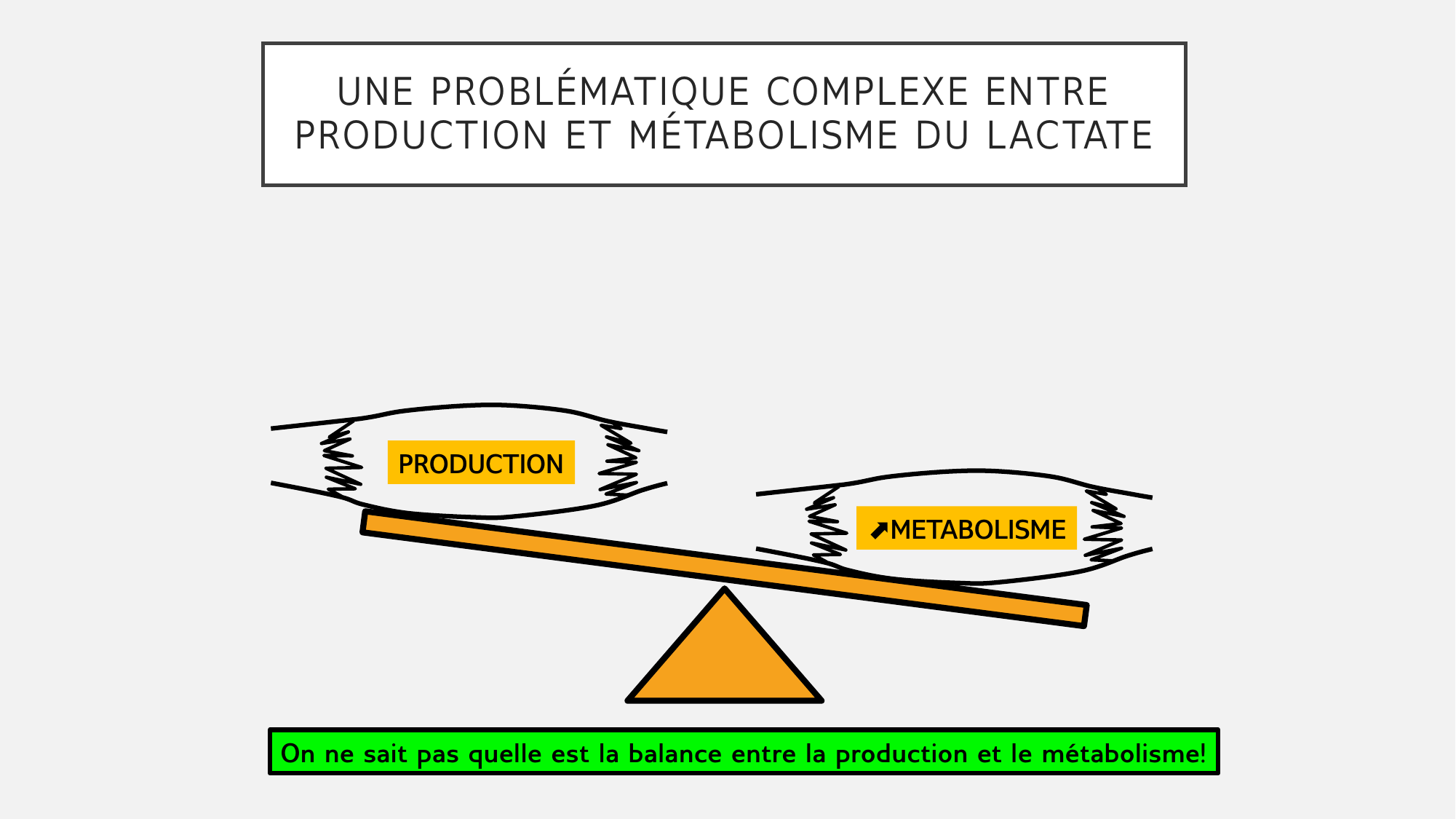

# Une problématique complexe entre production et métabolisme du lactate

PRODUCTION

⬈METABOLISME

On ne sait pas quelle est la balance entre la production et le métabolisme!